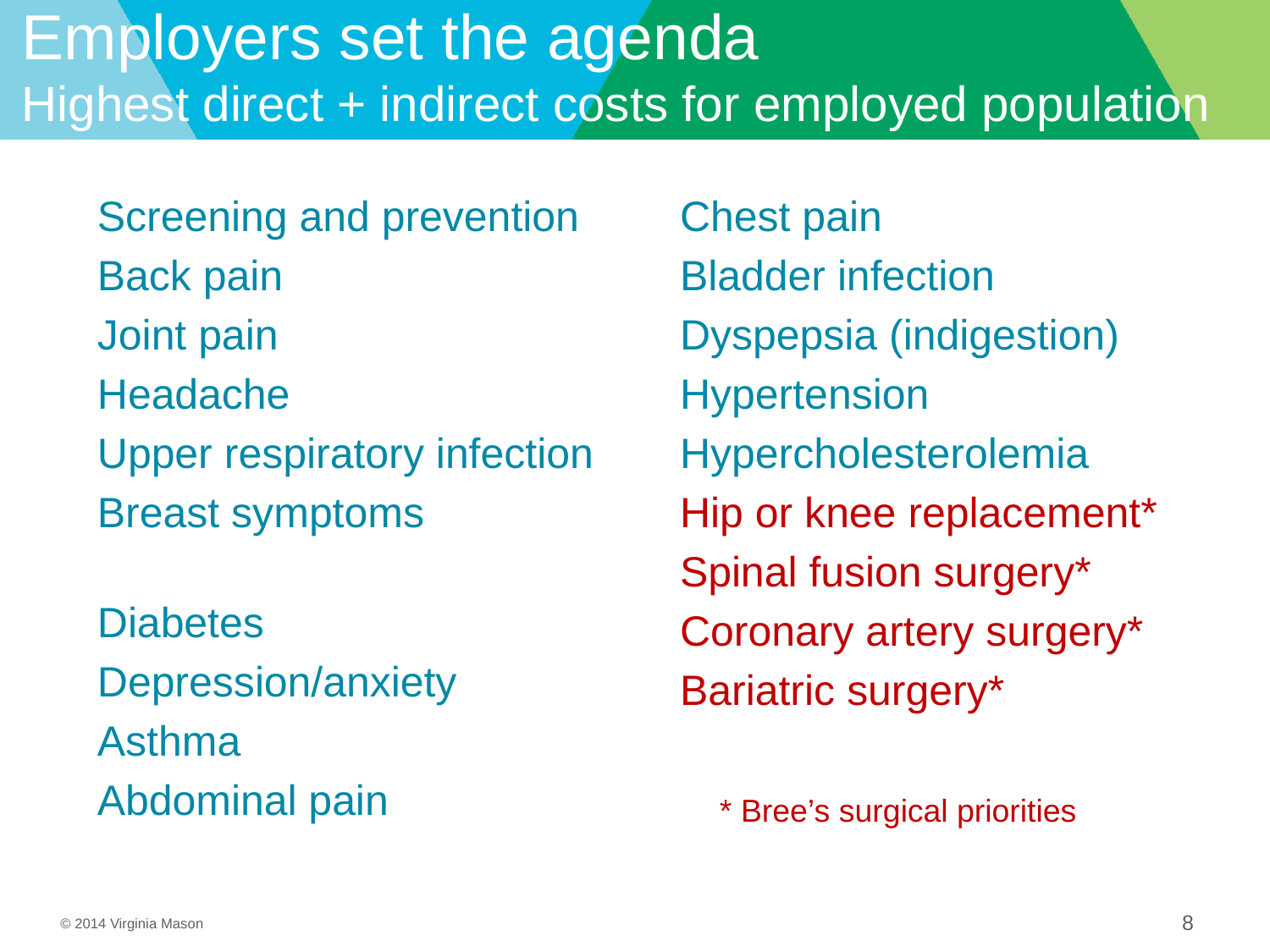

# Employers set the agenda Highest direct + indirect costs for employed population
Screening and prevention
Back pain
Joint pain
Headache
Upper respiratory infection
Breast symptoms
Diabetes
Depression/anxiety
Asthma
Abdominal pain

Chest pain
Bladder infection
Dyspepsia (indigestion)
Hypertension
Hypercholesterolemia
Hip or knee replacement*
Spinal fusion surgery*
Coronary artery surgery*
Bariatric surgery*
* Bree’s surgical priorities
8